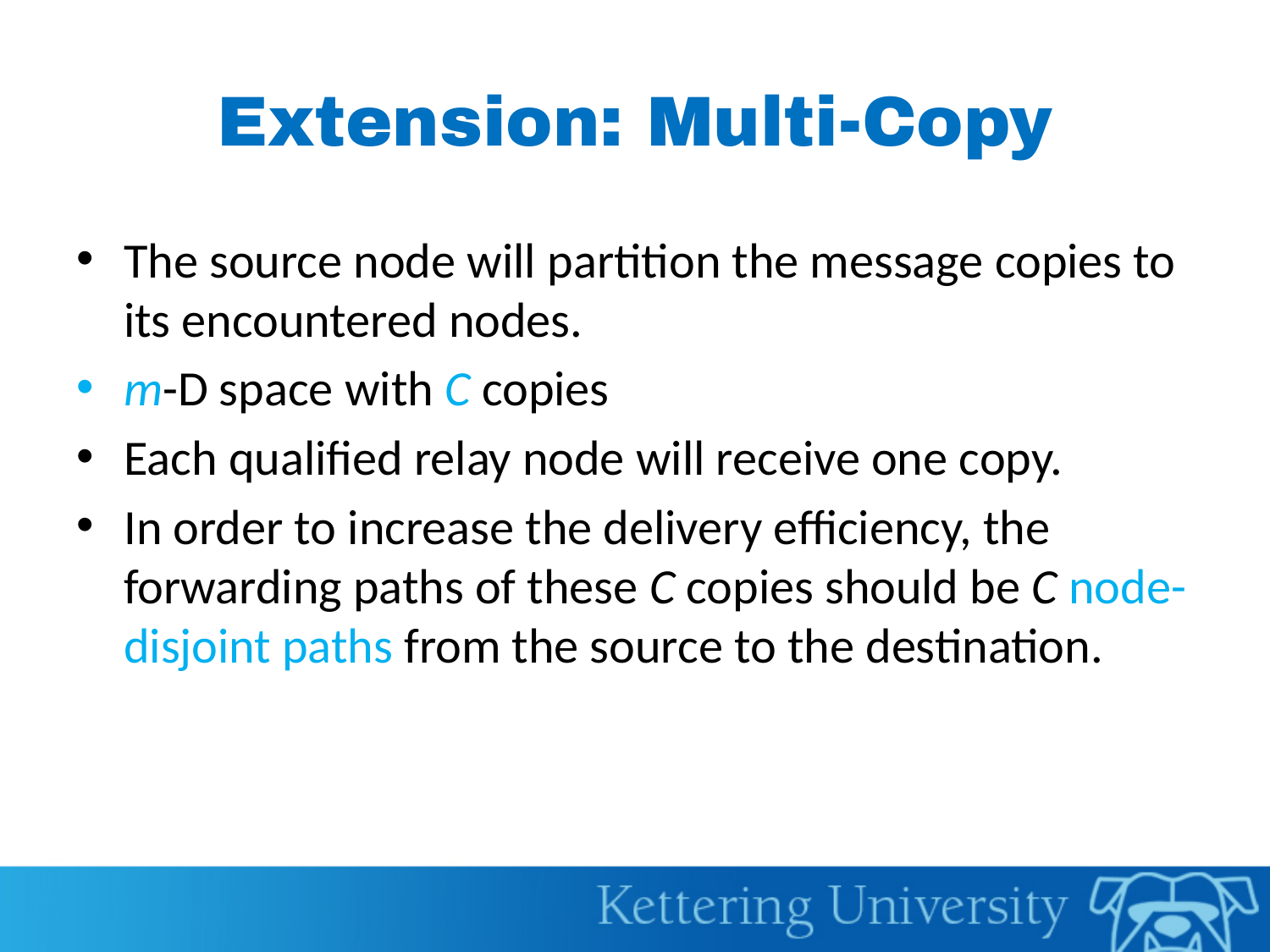

# Extension: Multi-Copy
The source node will partition the message copies to its encountered nodes.
m-D space with C copies
Each qualified relay node will receive one copy.
In order to increase the delivery efficiency, the forwarding paths of these C copies should be C node-disjoint paths from the source to the destination.